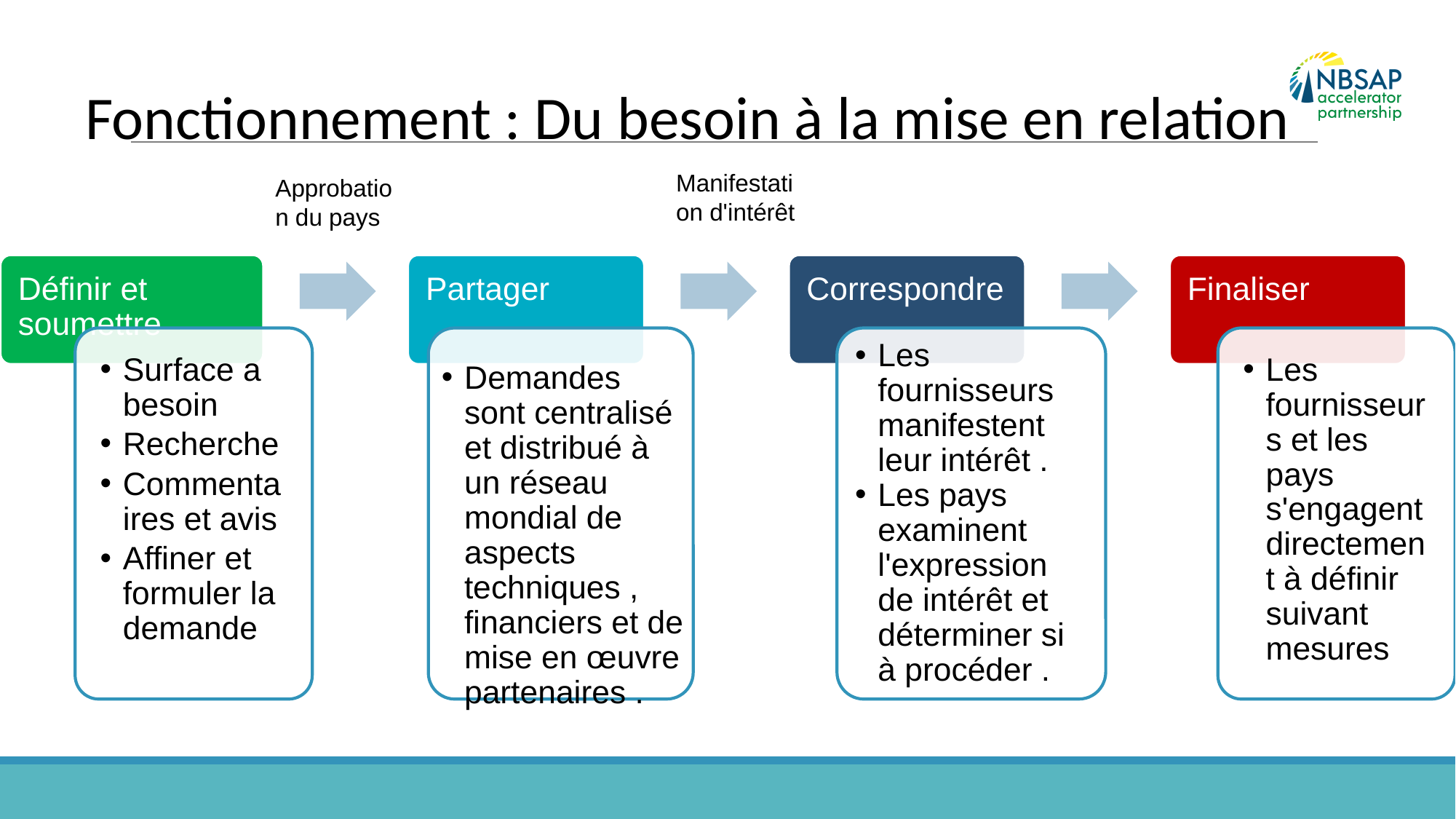

Fonctionnement : Du besoin à la mise en relation
Manifestation d'intérêt
Approbation du pays

Définir et soumettre

Partager

Correspondre

Finaliser

Les fournisseurs manifestent leur intérêt .
Les pays examinent l'expression de intérêt et déterminer si à procéder .

Surface a besoin
Recherche
Commentaires et avis
Affiner et formuler la demande
Les fournisseurs et les pays s'engagent directement à définir suivant mesures
Demandes sont centralisé et distribué à un réseau mondial de aspects techniques , financiers et de mise en œuvre partenaires .